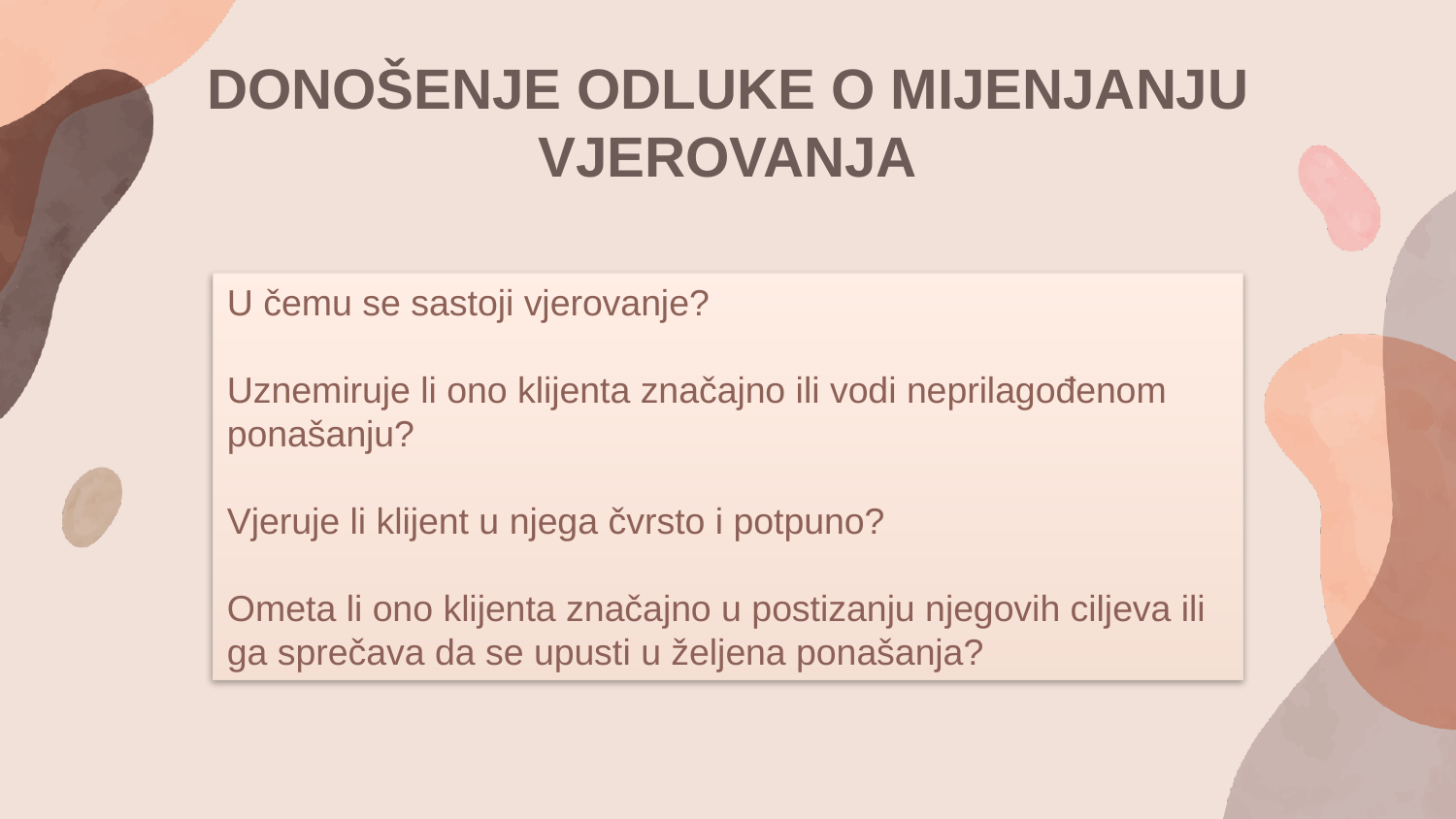

DONOŠENJE ODLUKE O MIJENJANJU VJEROVANJA

U čemu se sastoji vjerovanje?

Uznemiruje li ono klijenta značajno ili vodi neprilagođenom ponašanju?

Vjeruje li klijent u njega čvrsto i potpuno?

Ometa li ono klijenta značajno u postizanju njegovih ciljeva ili ga sprečava da se upusti u željena ponašanja?